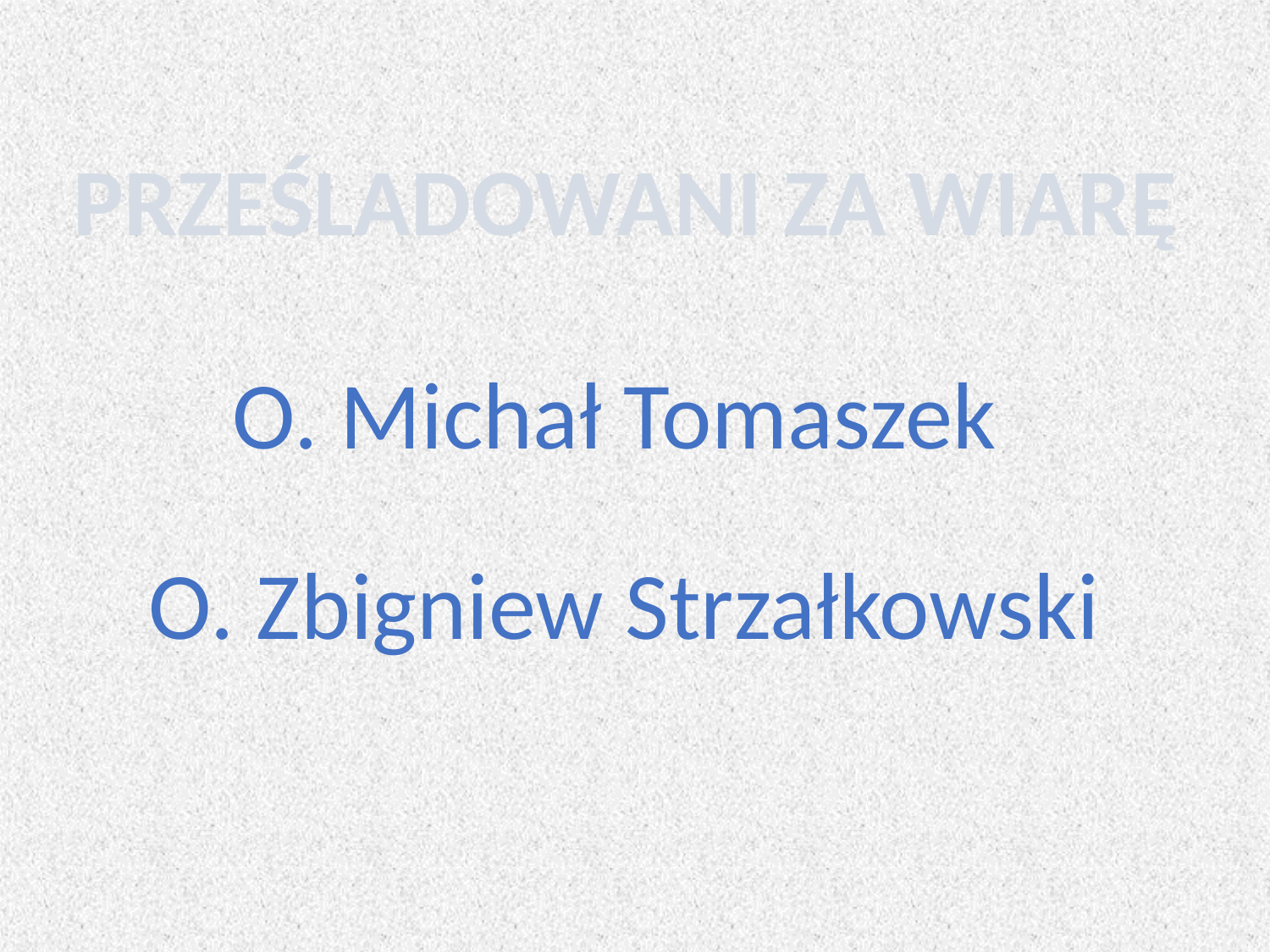

PRZEŚLADOWANI ZA WIARĘ
    O. Michał Tomaszek
    O. Zbigniew Strzałkowski